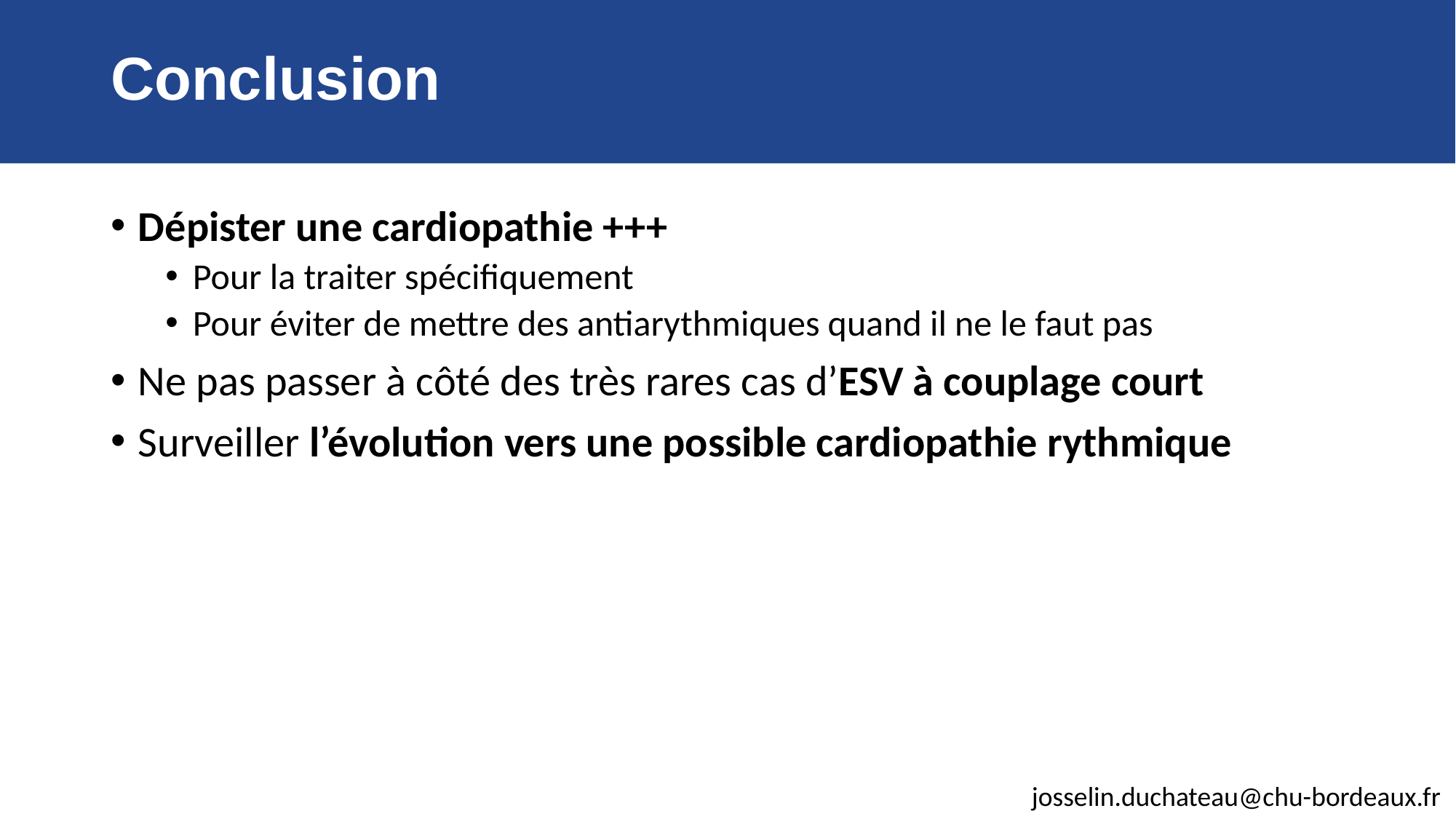

# Conclusion
Dépister une cardiopathie +++
Pour la traiter spécifiquement
Pour éviter de mettre des antiarythmiques quand il ne le faut pas
Ne pas passer à côté des très rares cas d’ESV à couplage court
Surveiller l’évolution vers une possible cardiopathie rythmique
josselin.duchateau@chu-bordeaux.fr